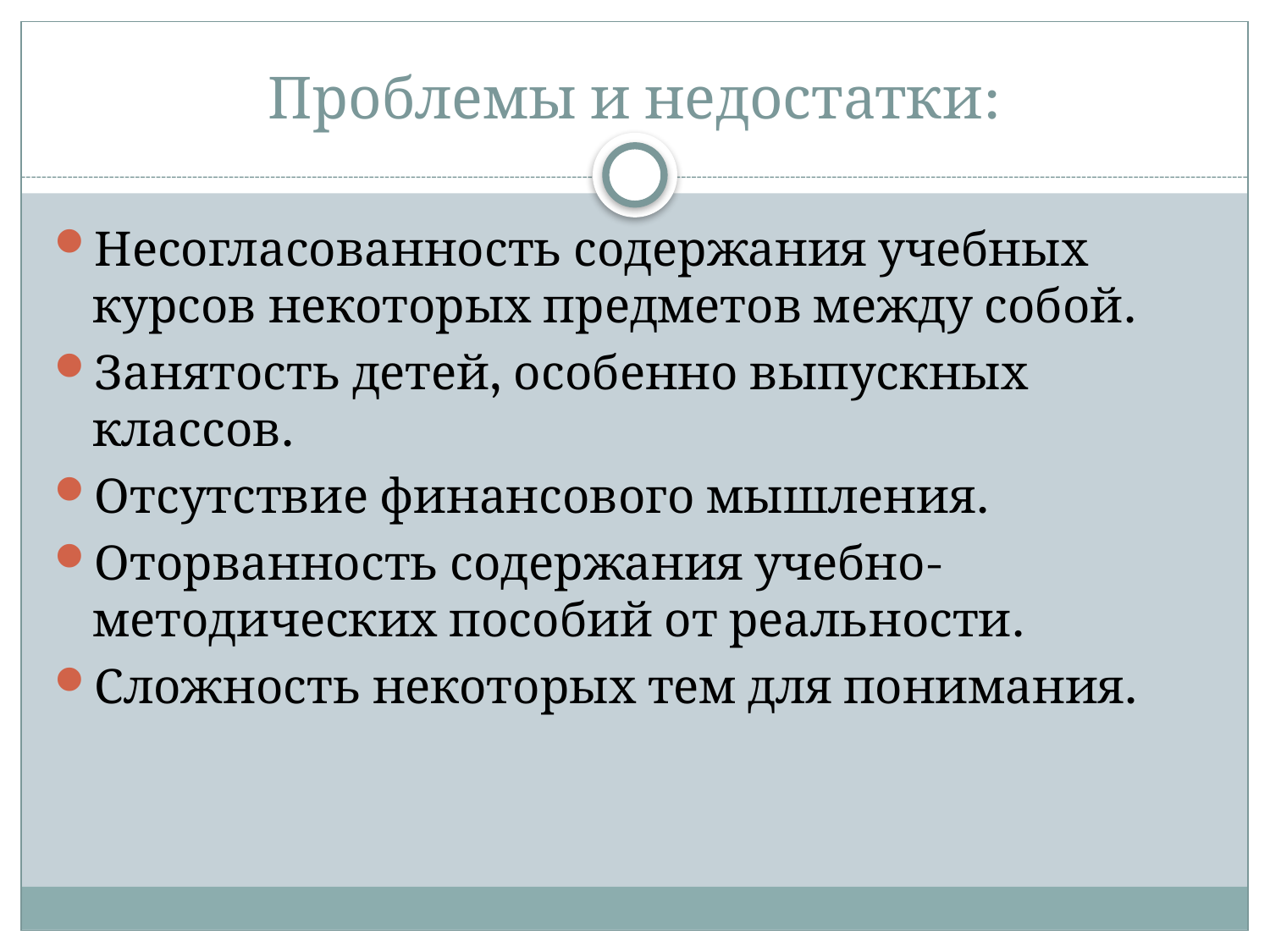

# Проблемы и недостатки:
Несогласованность содержания учебных курсов некоторых предметов между собой.
Занятость детей, особенно выпускных классов.
Отсутствие финансового мышления.
Оторванность содержания учебно-методических пособий от реальности.
Сложность некоторых тем для понимания.